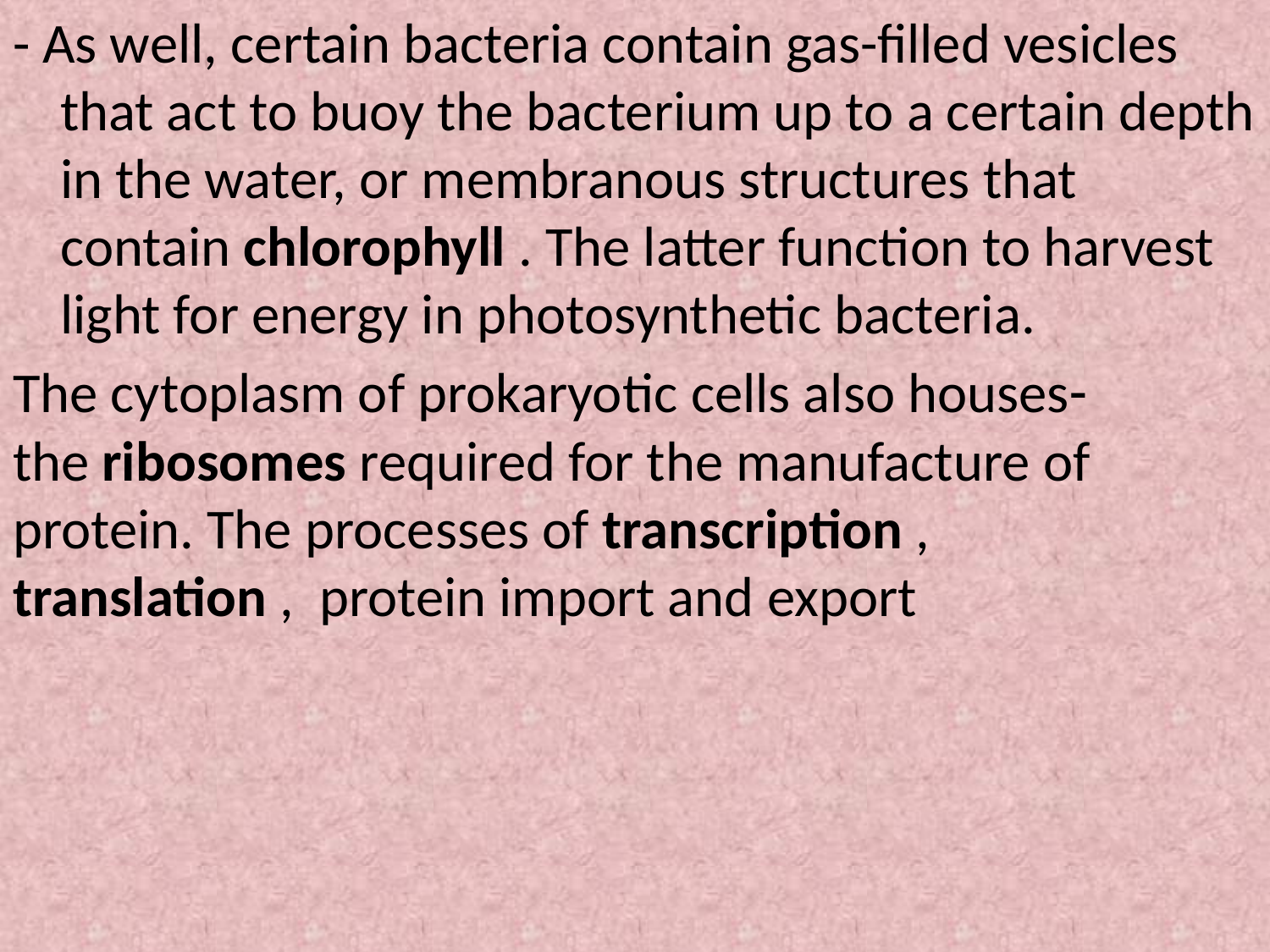

- As well, certain bacteria contain gas-filled vesicles that act to buoy the bacterium up to a certain depth in the water, or membranous structures that contain chlorophyll . The latter function to harvest light for energy in photosynthetic bacteria.
-The cytoplasm of prokaryotic cells also houses the ribosomes required for the manufacture of protein. The processes of transcription ,  translation ,  protein import and export

#